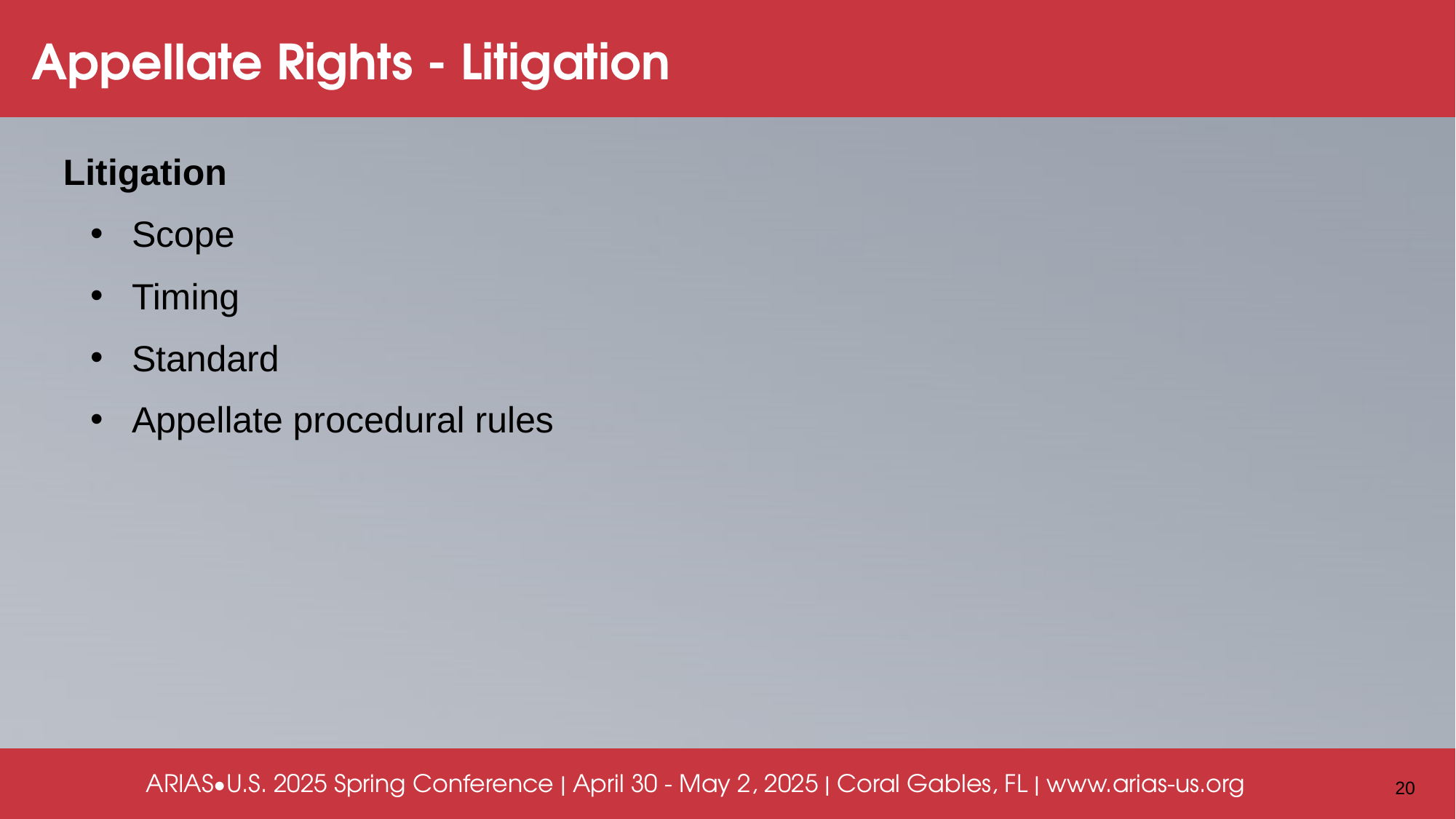

# Appellate Rights - Litigation
Litigation
Scope
Timing
Standard
Appellate procedural rules

20